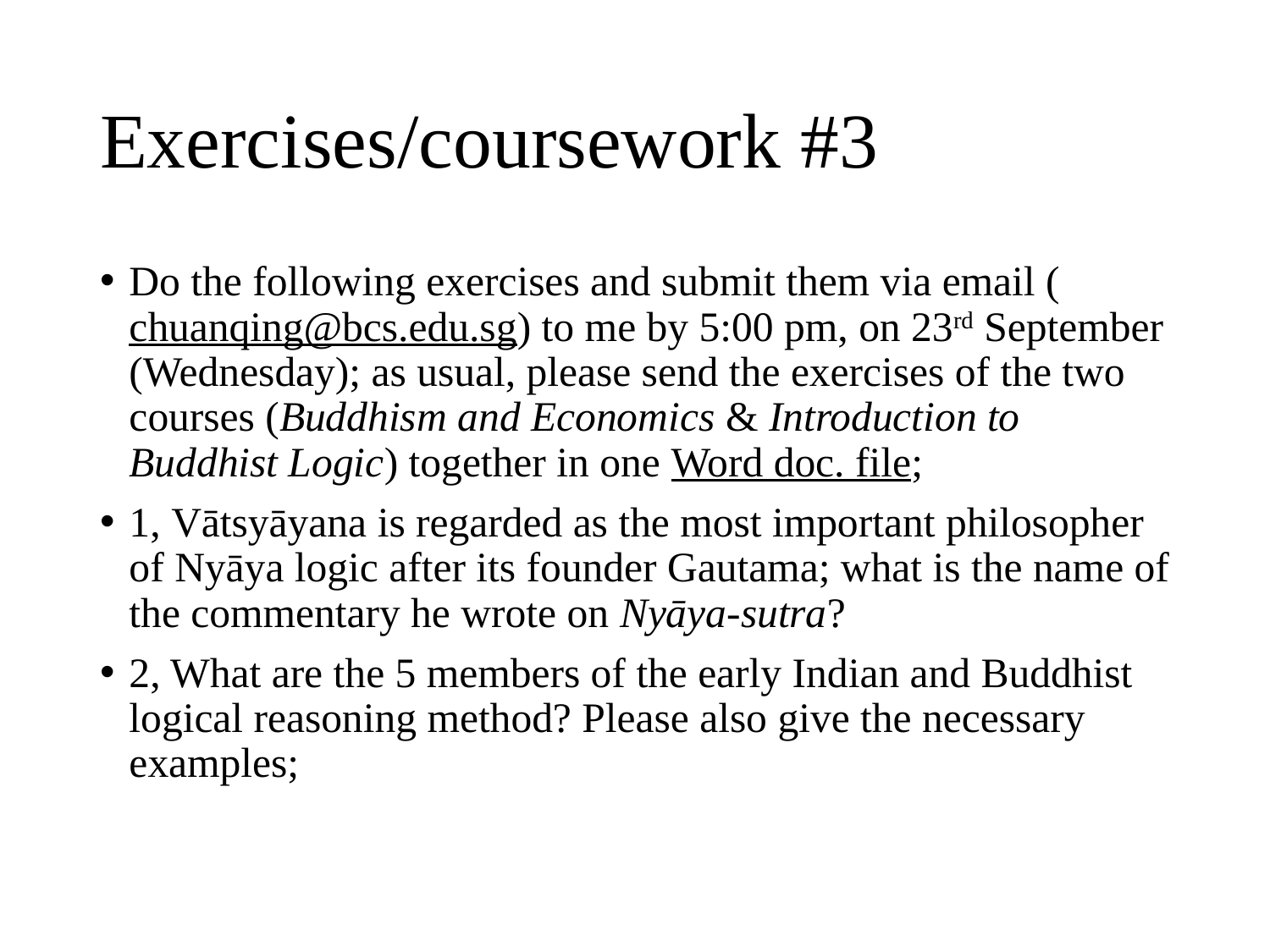

# Exercises/coursework #3
Do the following exercises and submit them via email (chuanqing@bcs.edu.sg) to me by 5:00 pm, on 23rd September (Wednesday); as usual, please send the exercises of the two courses (Buddhism and Economics & Introduction to Buddhist Logic) together in one Word doc. file;
1, Vātsyāyana is regarded as the most important philosopher of Nyāya logic after its founder Gautama; what is the name of the commentary he wrote on Nyāya-sutra?
2, What are the 5 members of the early Indian and Buddhist logical reasoning method? Please also give the necessary examples;